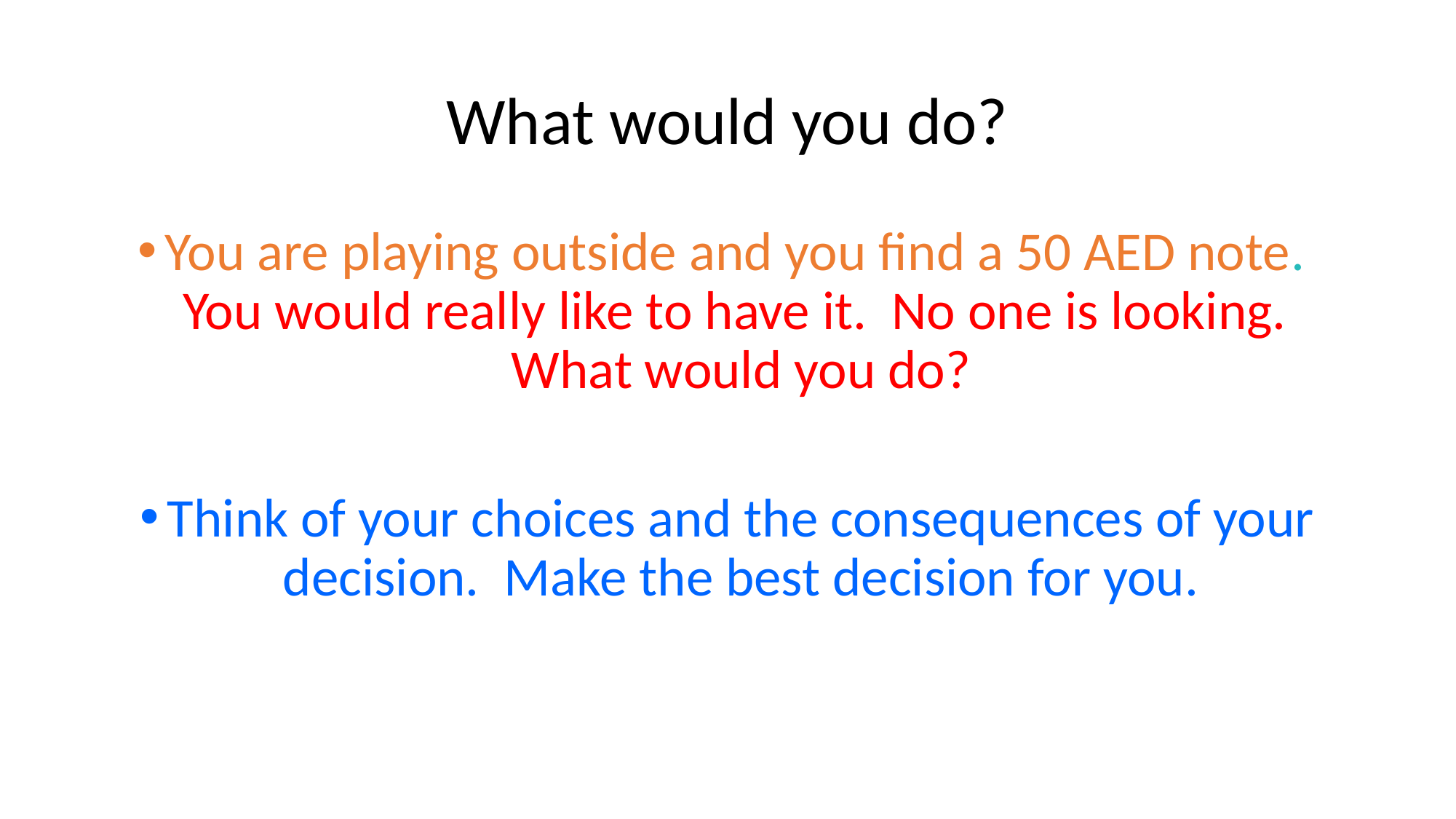

# What would you do?
You are playing outside and you find a 50 AED note.  You would really like to have it.  No one is looking.  What would you do?

Think of your choices and the consequences of your decision.  Make the best decision for you.